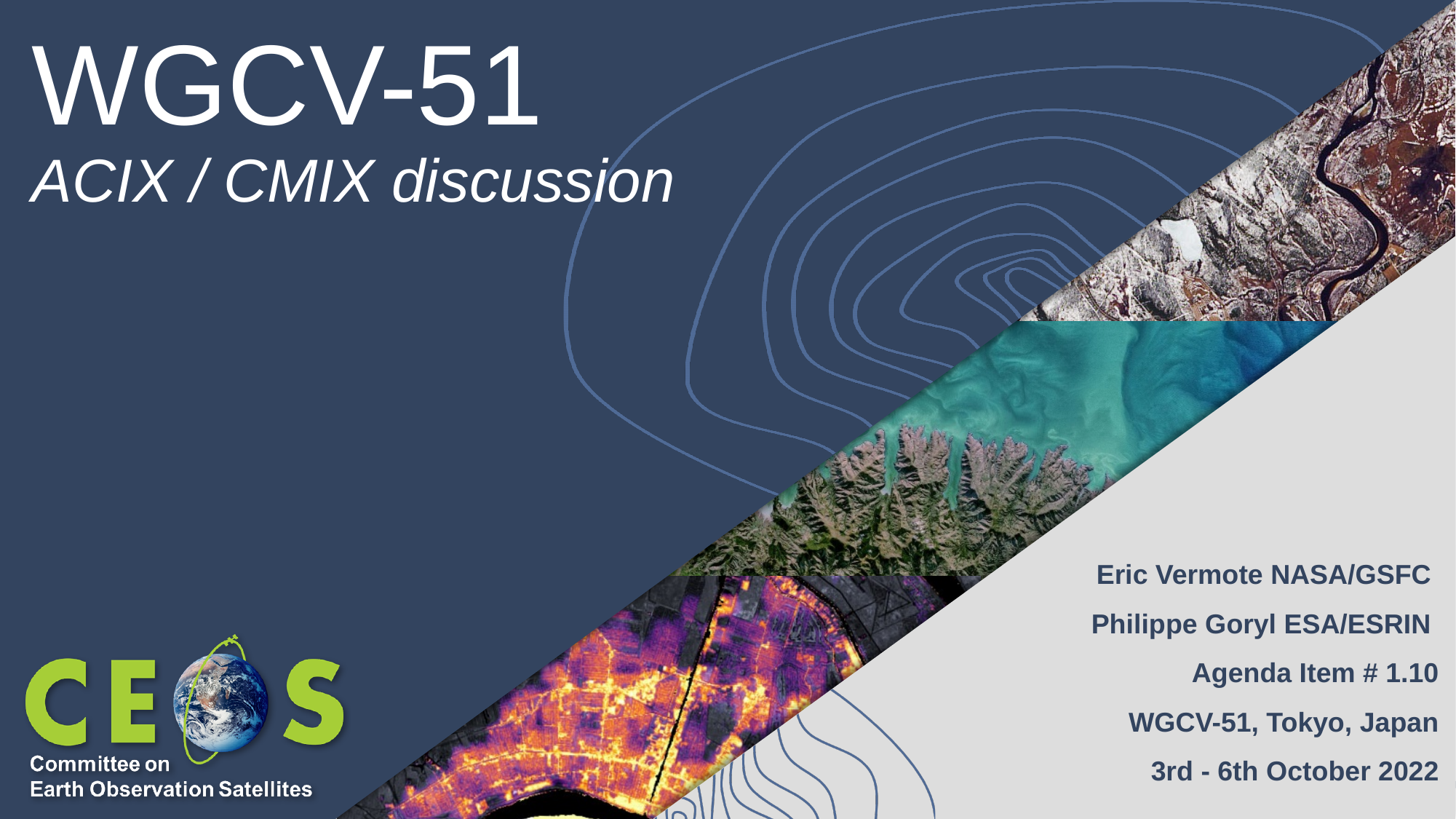

# WGCV-51
ACIX / CMIX discussion

Eric Vermote NASA/GSFC
Philippe Goryl ESA/ESRIN
Agenda Item # 1.10
WGCV-51, Tokyo, Japan
3rd - 6th October 2022